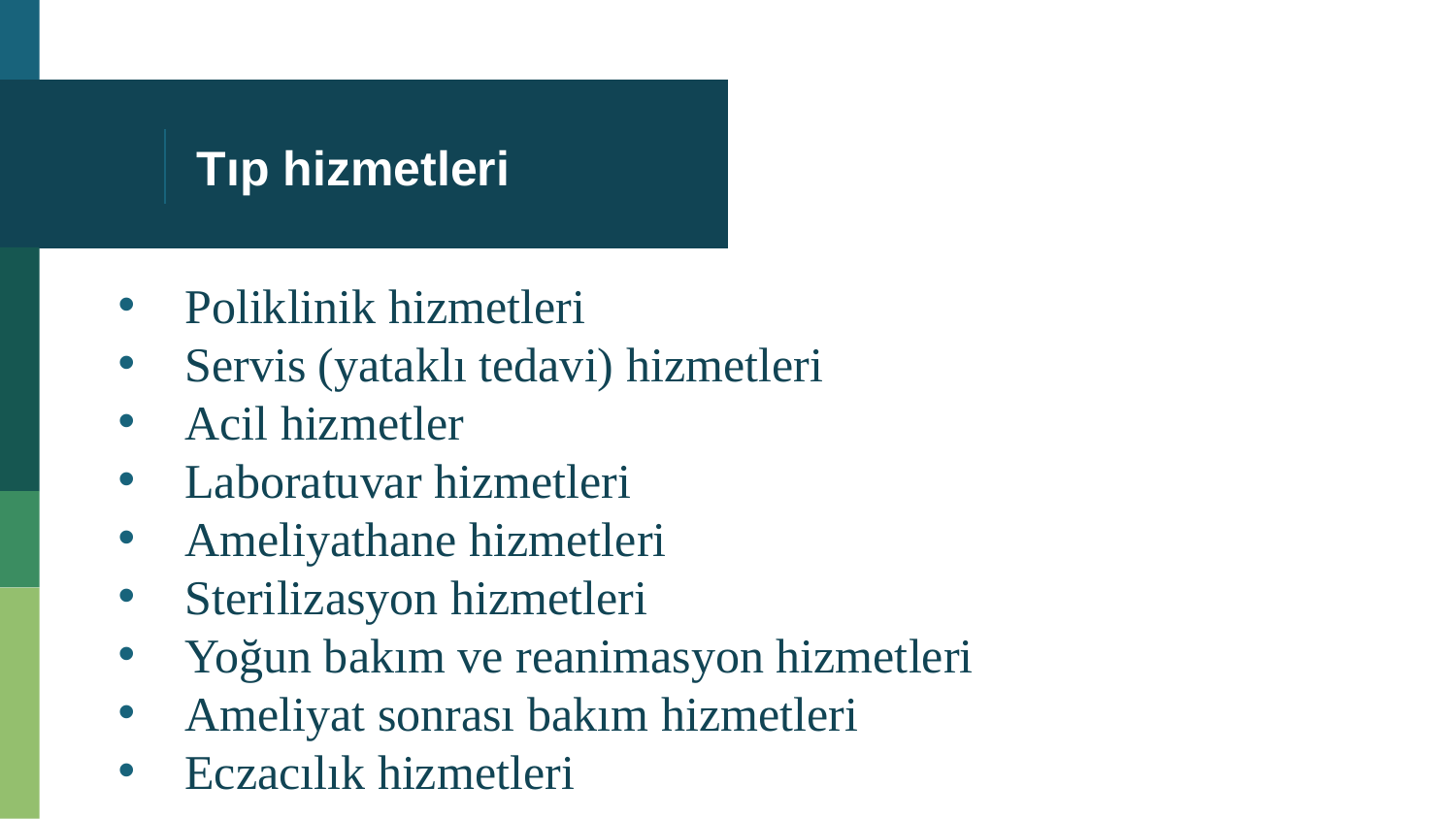

# Tıp hizmetleri
Poliklinik hizmetleri
Servis (yataklı tedavi) hizmetleri
Acil hizmetler
Laboratuvar hizmetleri
Ameliyathane hizmetleri
Sterilizasyon hizmetleri
Yoğun bakım ve reanimasyon hizmetleri
Ameliyat sonrası bakım hizmetleri
Eczacılık hizmetleri